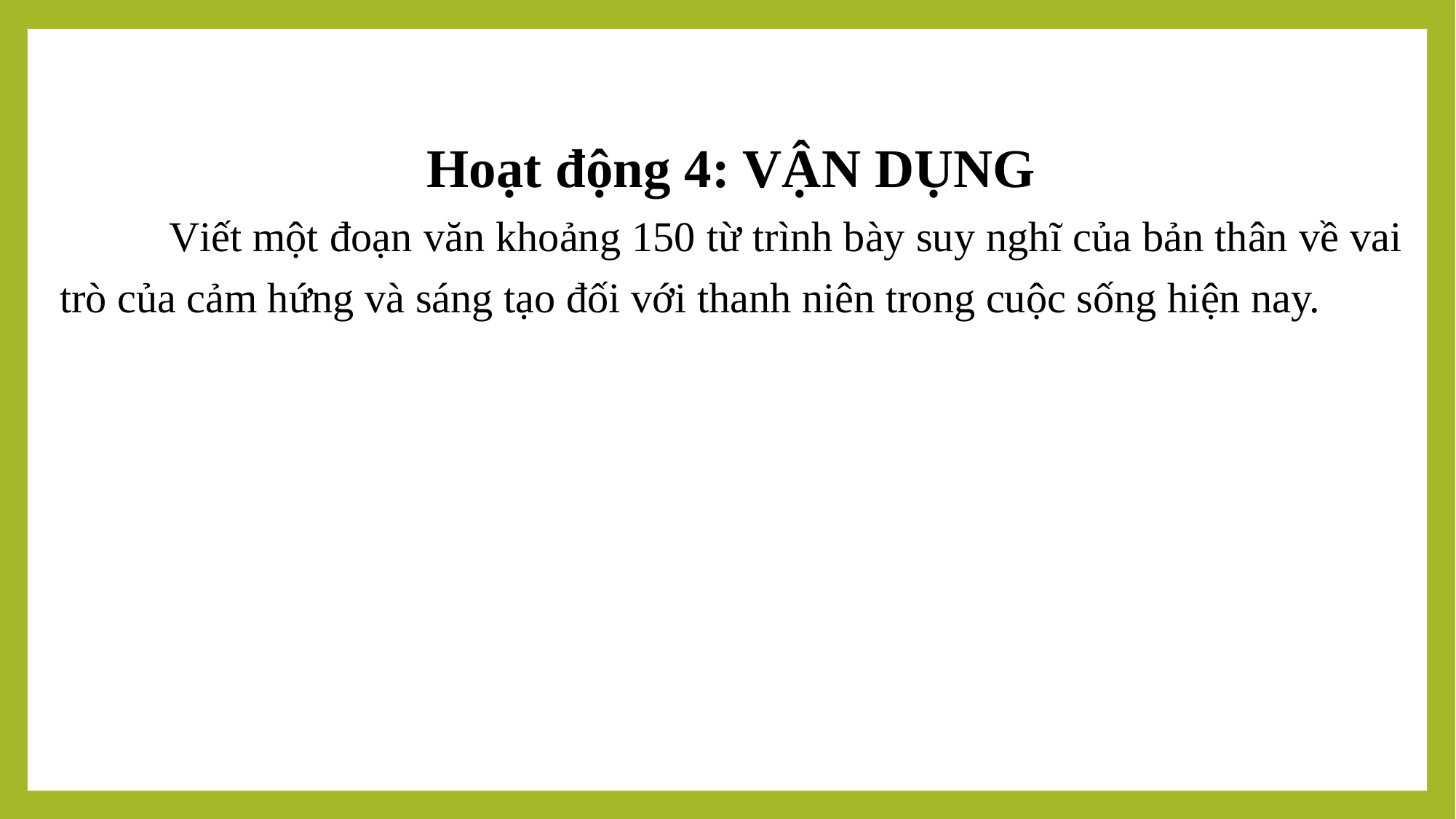

Hoạt động 4: VẬN DỤNG
	Viết một đoạn văn khoảng 150 từ trình bày suy nghĩ của bản thân về vai trò của cảm hứng và sáng tạo đối với thanh niên trong cuộc sống hiện nay.